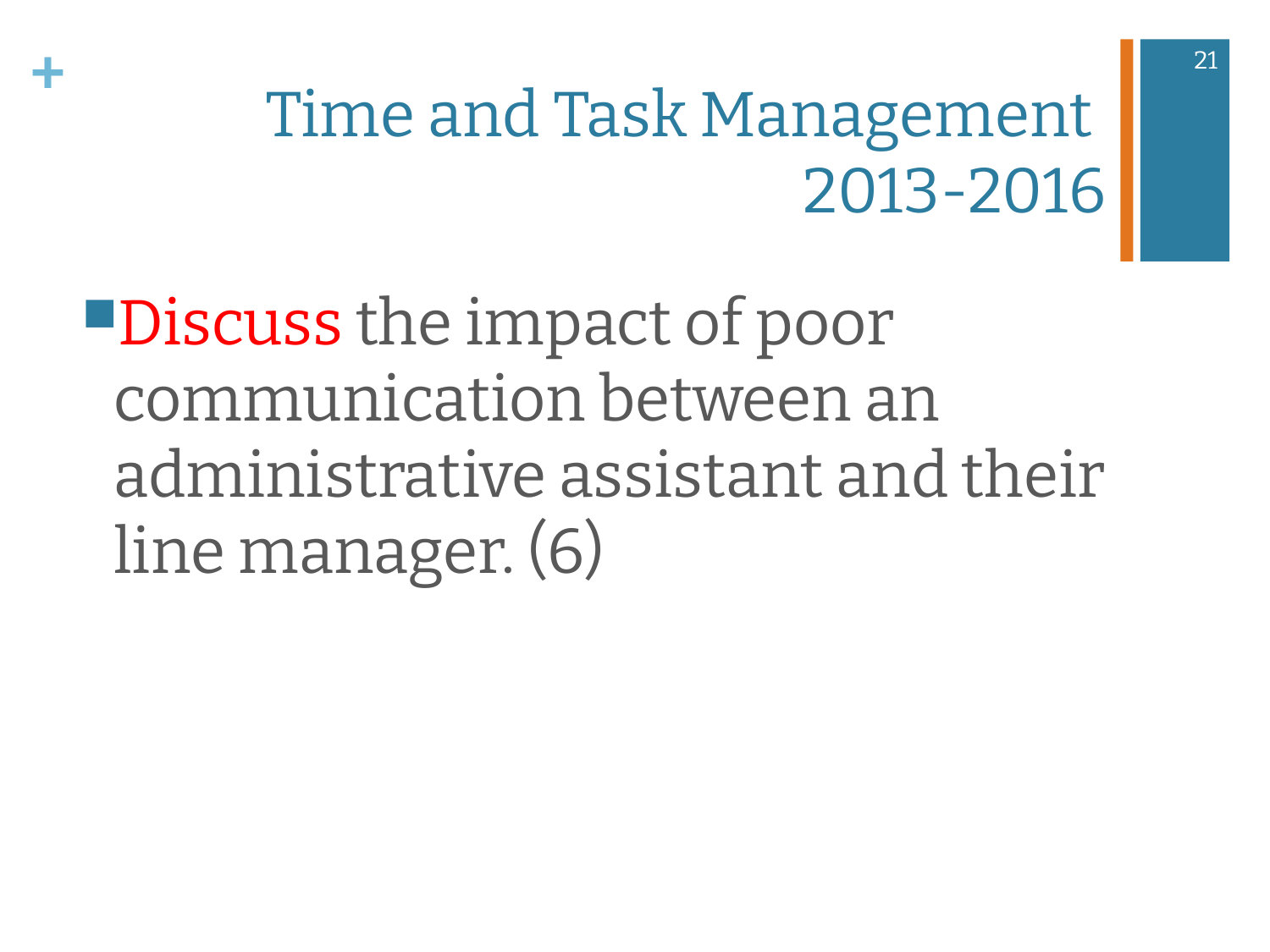

21
# Time and Task Management 2013-2016
Discuss the impact of poor communication between an administrative assistant and their line manager. (6)